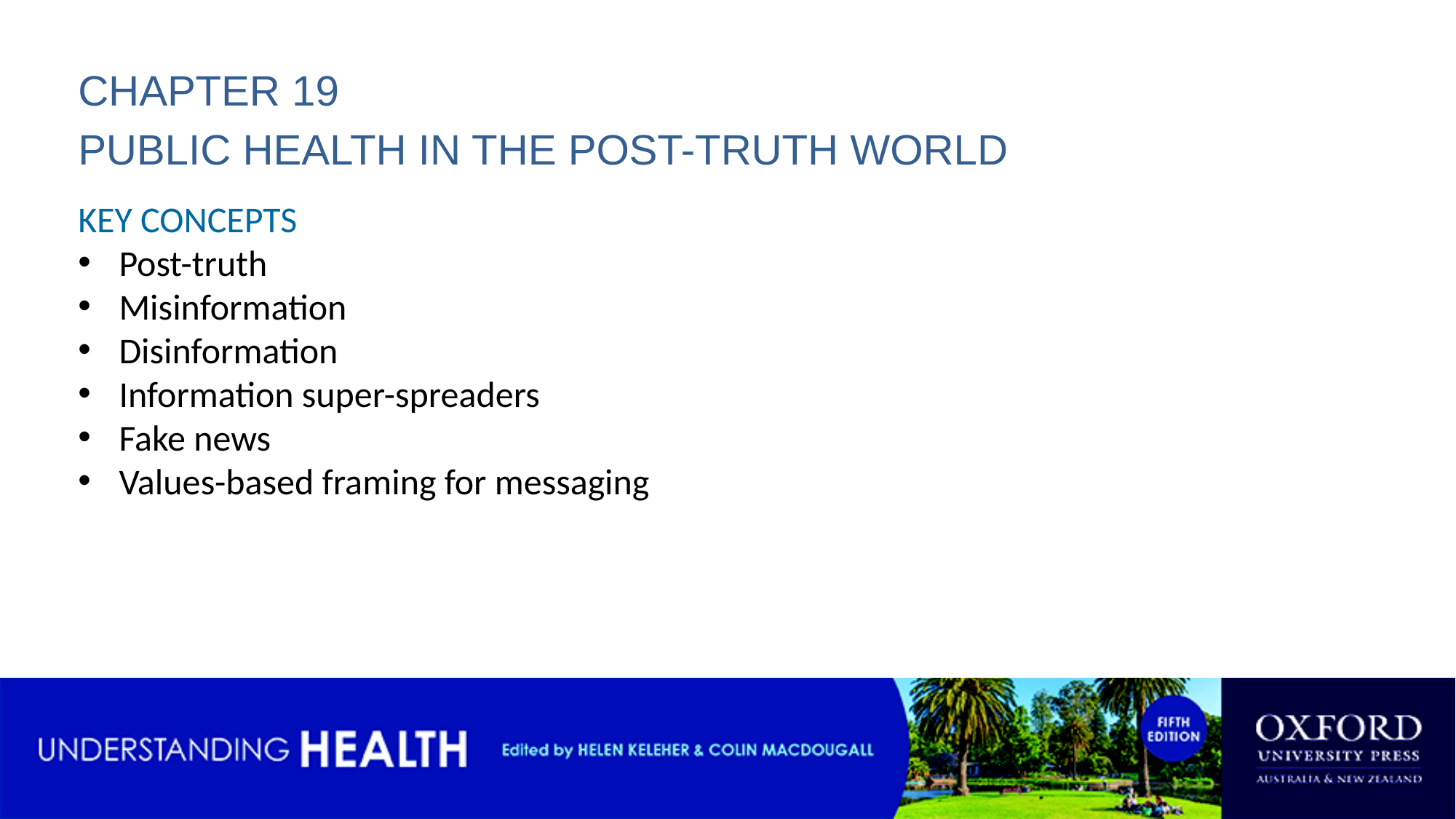

CHAPTER 19
PUBLIC HEALTH IN THE POST-TRUTH WORLD

KEY CONCEPTS
Post-truth
Misinformation
Disinformation
Information super-spreaders
Fake news
Values-based framing for messaging